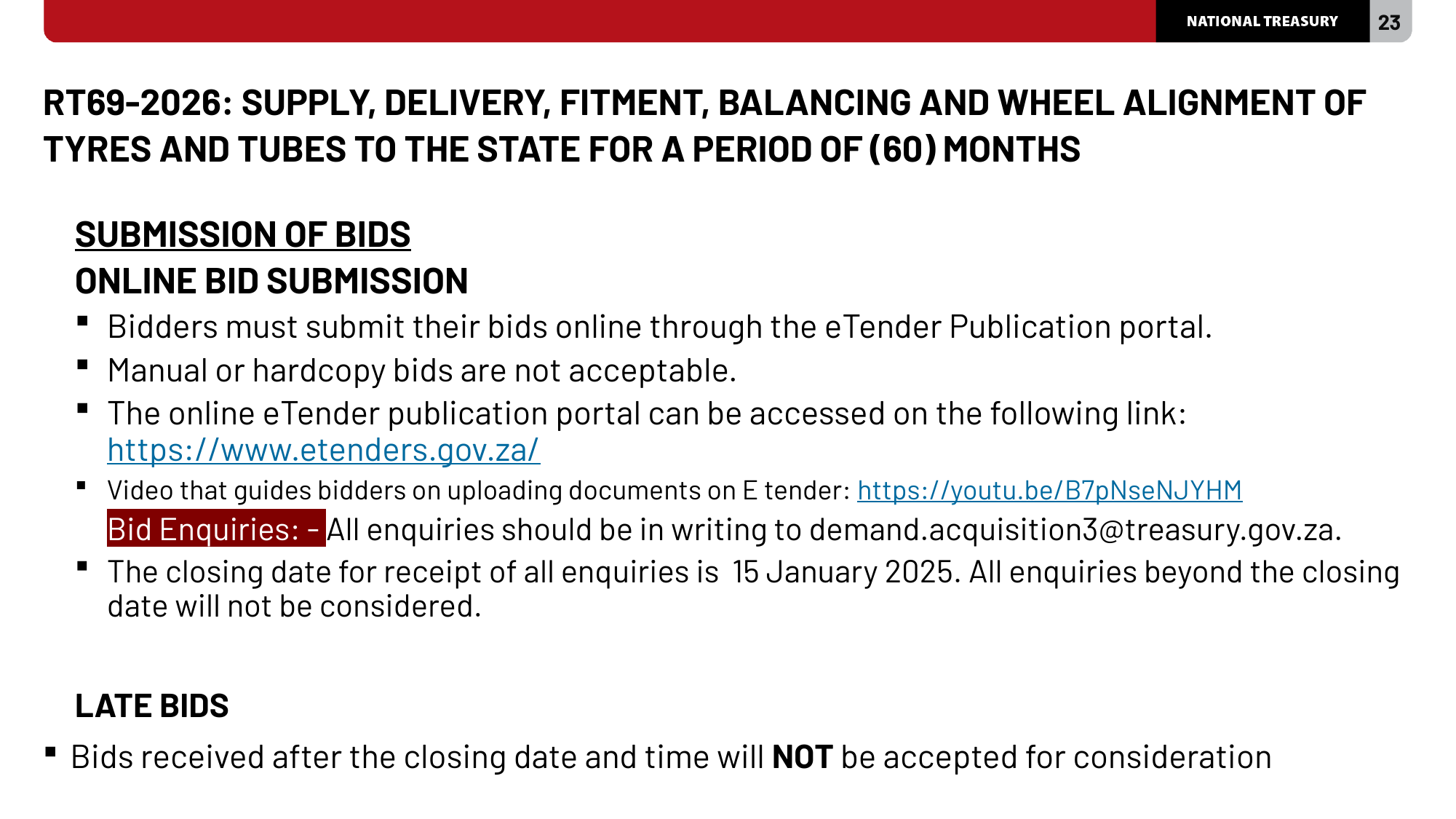

# RT69-2026: SUPPLY, DELIVERY, FITMENT, BALANCING AND WHEEL ALIGNMENT OF TYRES AND TUBES TO THE STATE FOR A PERIOD OF (60) MONTHS
SUBMISSION OF BIDS
ONLINE BID SUBMISSION
Bidders must submit their bids online through the eTender Publication portal.
Manual or hardcopy bids are not acceptable.
The online eTender publication portal can be accessed on the following link: https://www.etenders.gov.za/
Video that guides bidders on uploading documents on E tender: https://youtu.be/B7pNseNJYHM
Bid Enquiries: - All enquiries should be in writing to demand.acquisition3@treasury.gov.za.
The closing date for receipt of all enquiries is  15 January 2025. All enquiries beyond the closing date will not be considered.

LATE BIDS
Bids received after the closing date and time will NOT be accepted for consideration